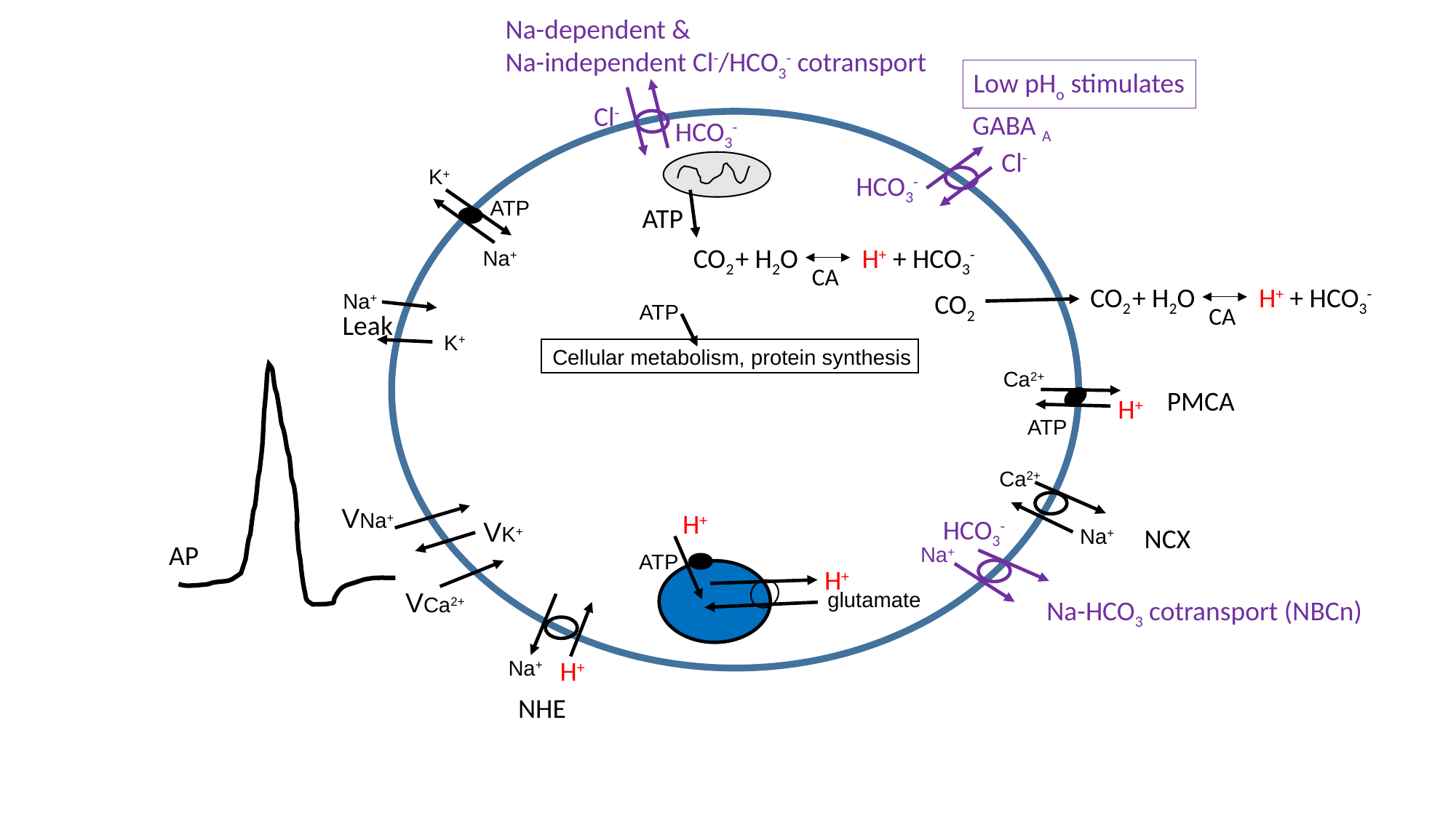

Na-dependent &
Na-independent Cl-/HCO3- cotransport
Low pHo stimulates
Cl-
GABA A
HCO3-

Cl-

K+

HCO3-

ATP
ATP

H+ + HCO3-
CO2
+ H2O
CA
Na+
H+ + HCO3-
CO2
+ H2O
CA
CO2
Na+
ATP
Leak
K+
Cellular metabolism, protein synthesis

Ca2+

PMCA
H+
ATP
Ca2+

VNa+
H+
HCO3-
VK+
NCX
Na+
AP
Na+
ATP

H+

VCa2+
glutamate
Na-HCO3 cotransport (NBCn)

H+
Na+
NHE